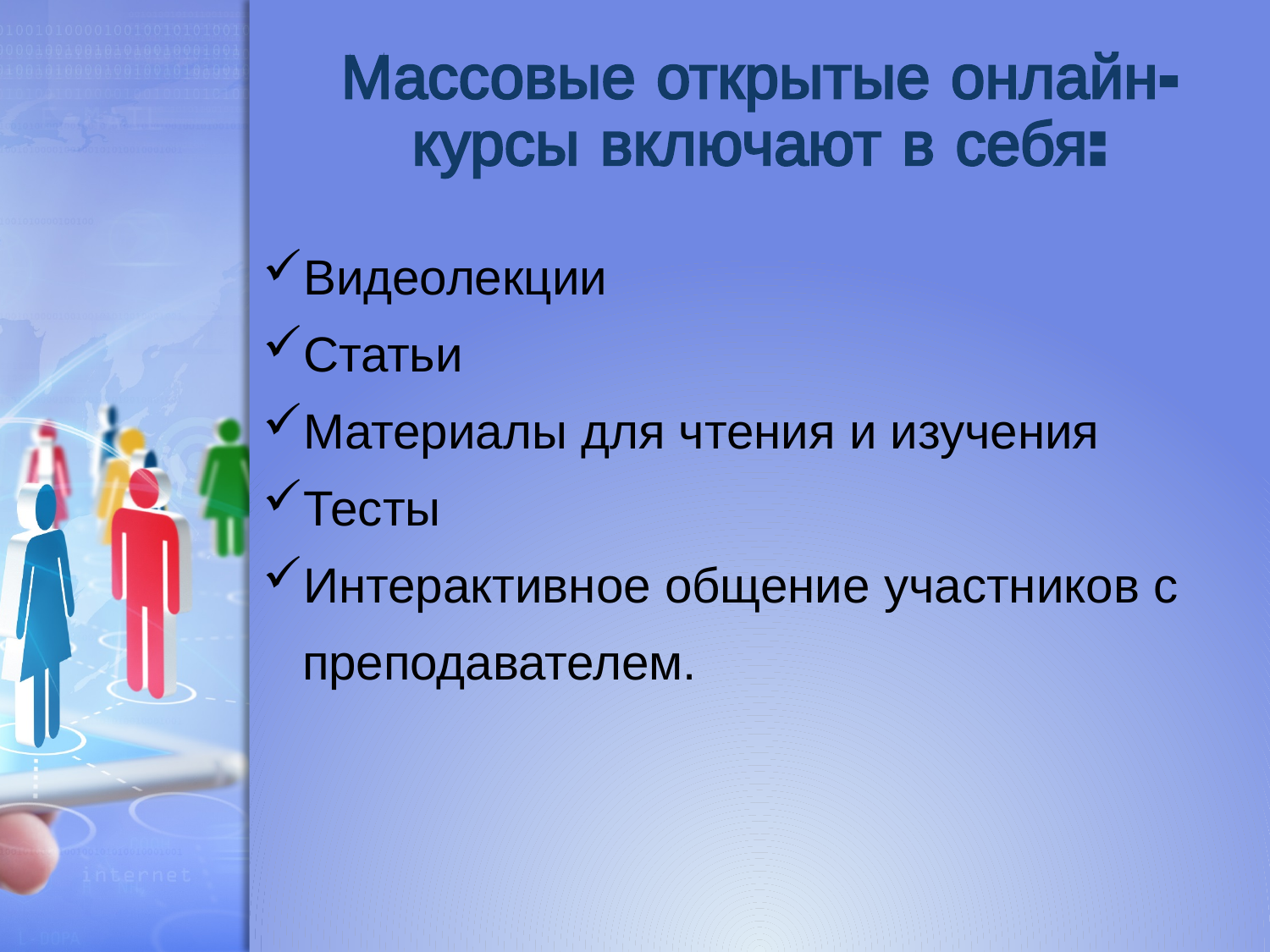

# Массовые открытые онлайн-курсы включают в себя:
Видеолекции
Статьи
Материалы для чтения и изучения
Тесты
Интерактивное общение участников с преподавателем.